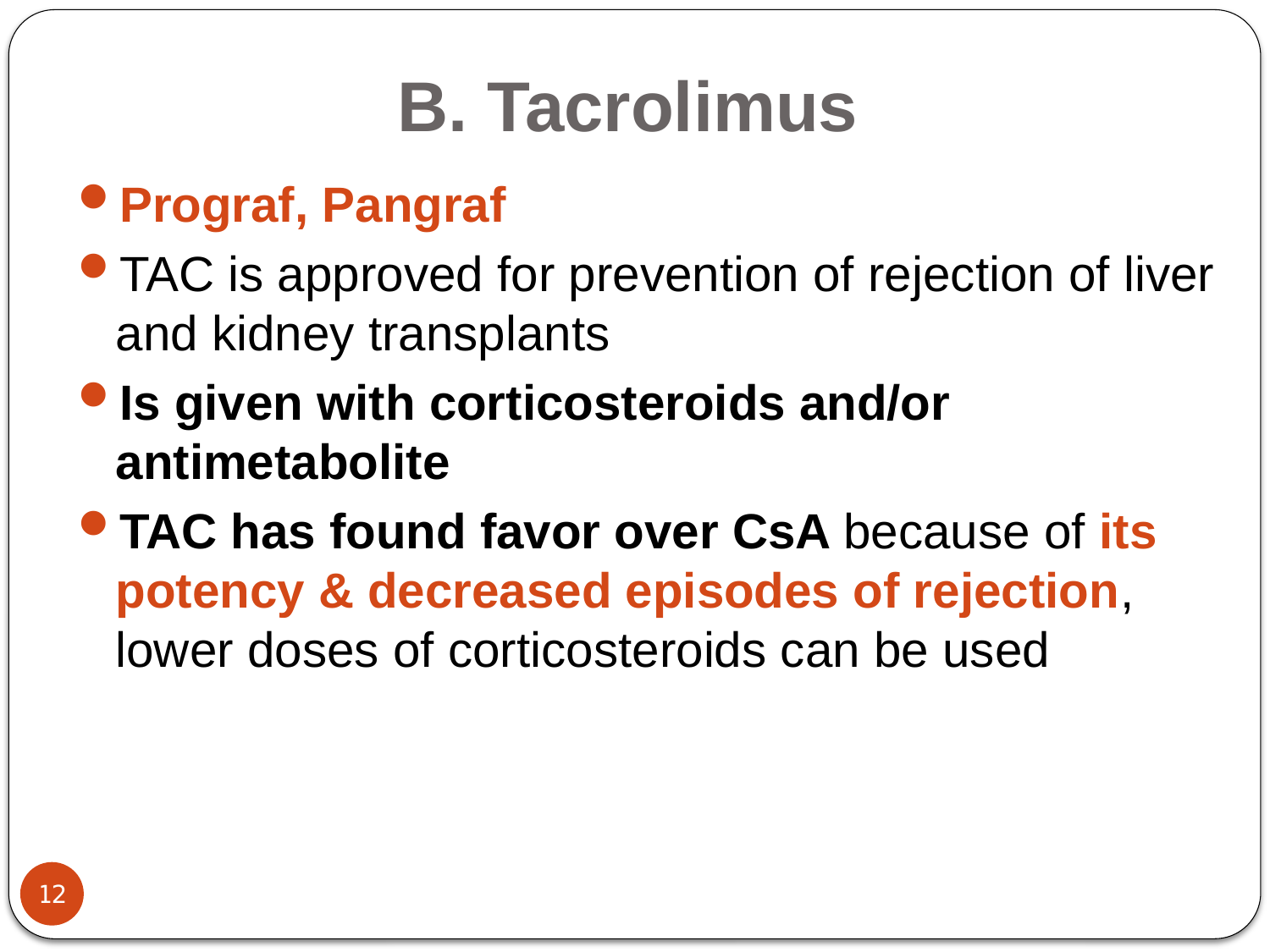

# B. Tacrolimus
Prograf, Pangraf
TAC is approved for prevention of rejection of liver and kidney transplants
Is given with corticosteroids and/or antimetabolite
TAC has found favor over CsA because of its potency & decreased episodes of rejection,  lower doses of corticosteroids can be used
12